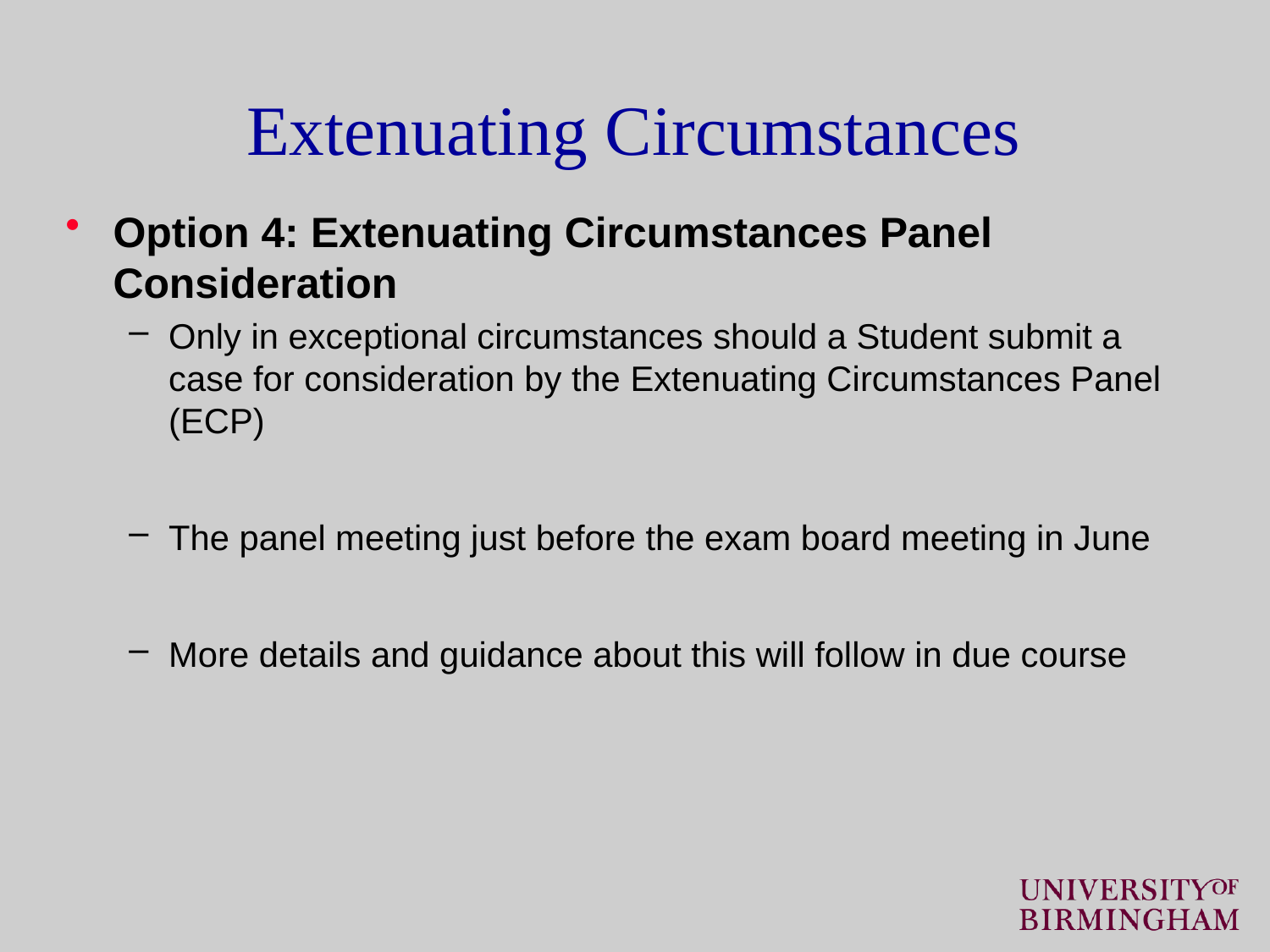

# Extenuating Circumstances
Option 4: Extenuating Circumstances Panel Consideration
Only in exceptional circumstances should a Student submit a case for consideration by the Extenuating Circumstances Panel (ECP)

The panel meeting just before the exam board meeting in June

More details and guidance about this will follow in due course